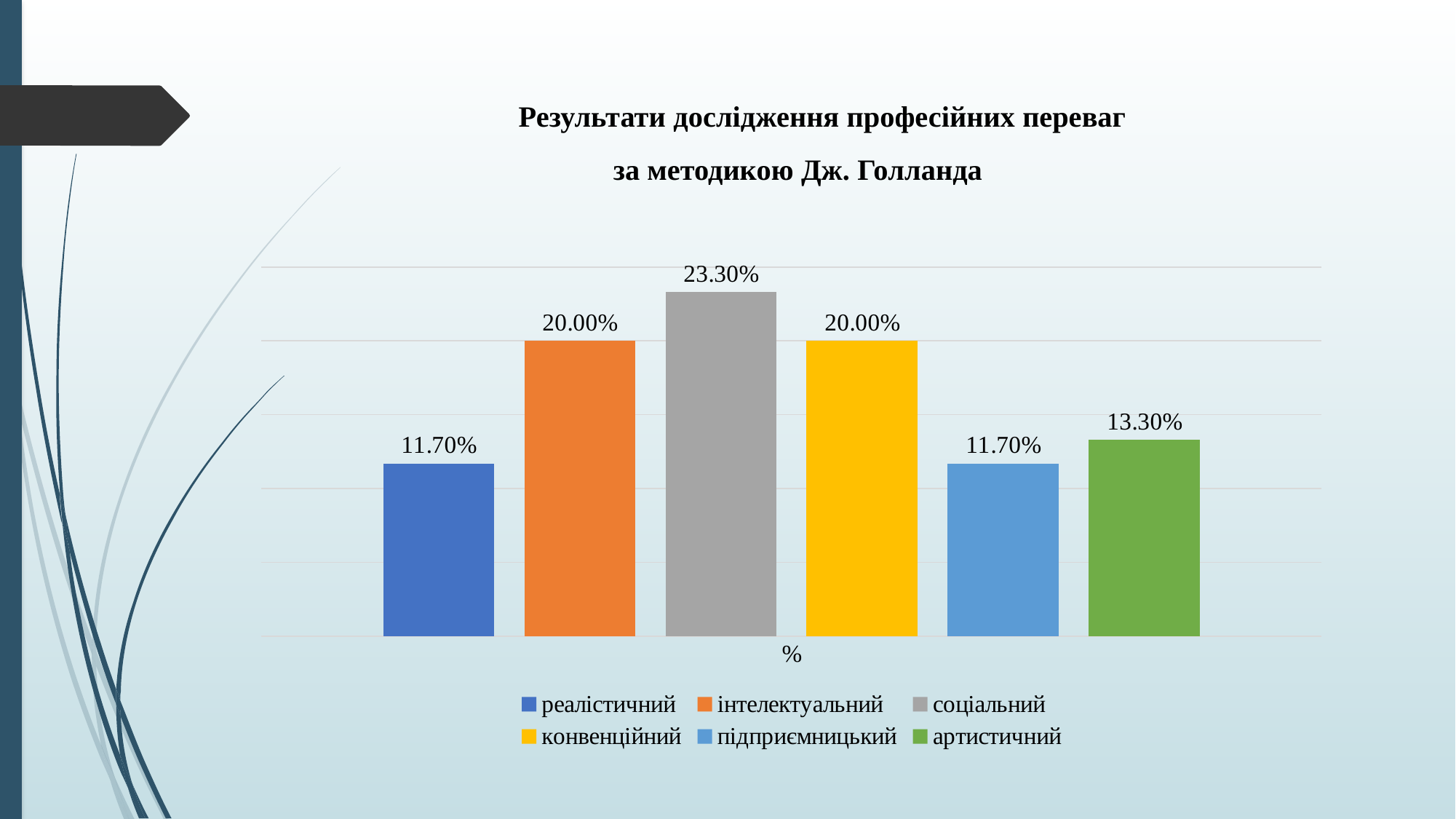

# Результати дослідження професійних переваг за методикою Дж. Голланда

### Chart

| Category | реалістичний  | інтелектуальний | соціальний | конвенційний | підприємницький | артистичний |
|---|---|---|---|---|---|---|
| % | 0.117 | 0.2 | 0.233 | 0.2 | 0.117 | 0.133 |